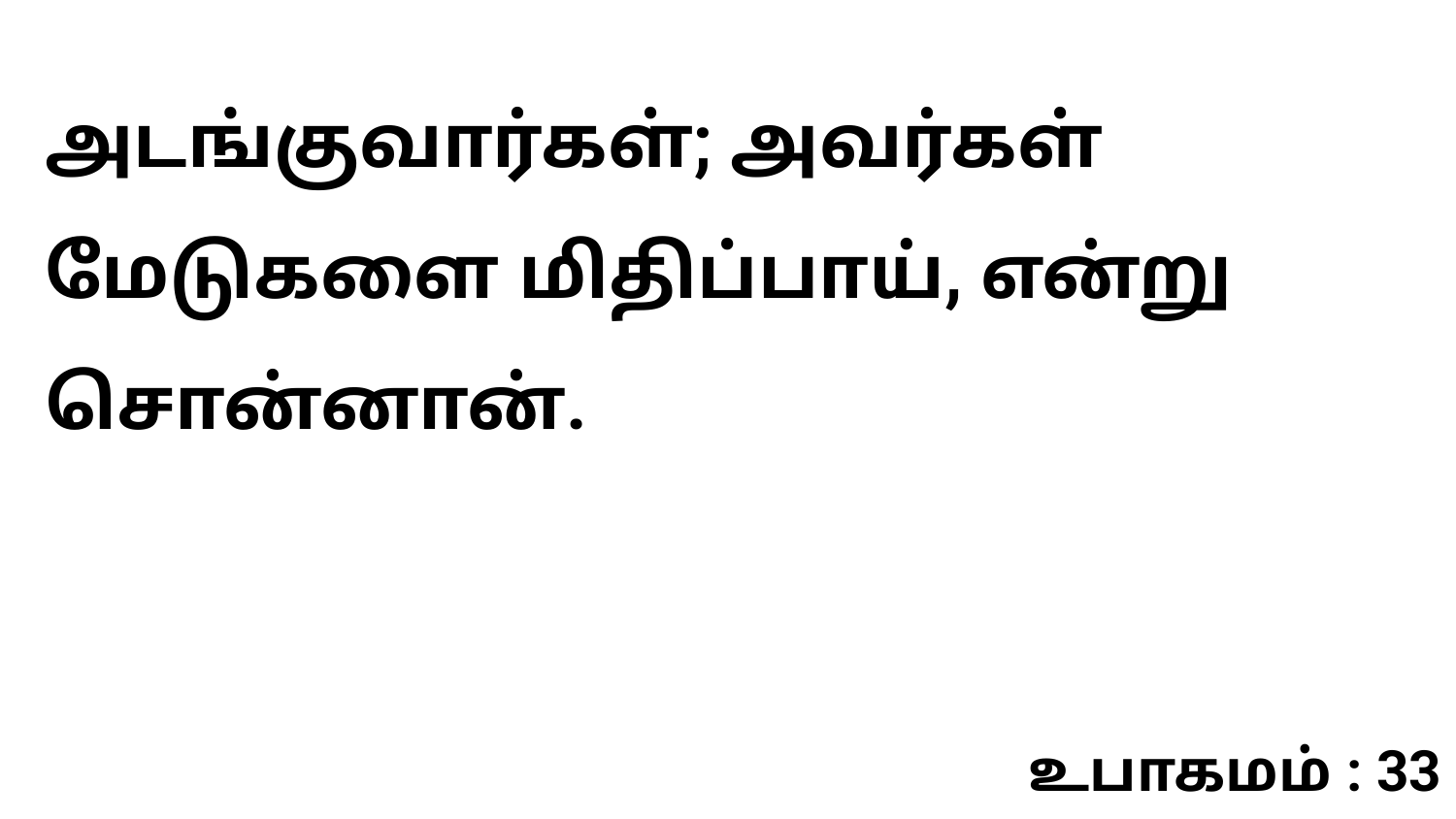

அடங்குவார்கள்; அவர்கள் மேடுகளை மிதிப்பாய், என்று சொன்னான்.
உபாகமம் : 33